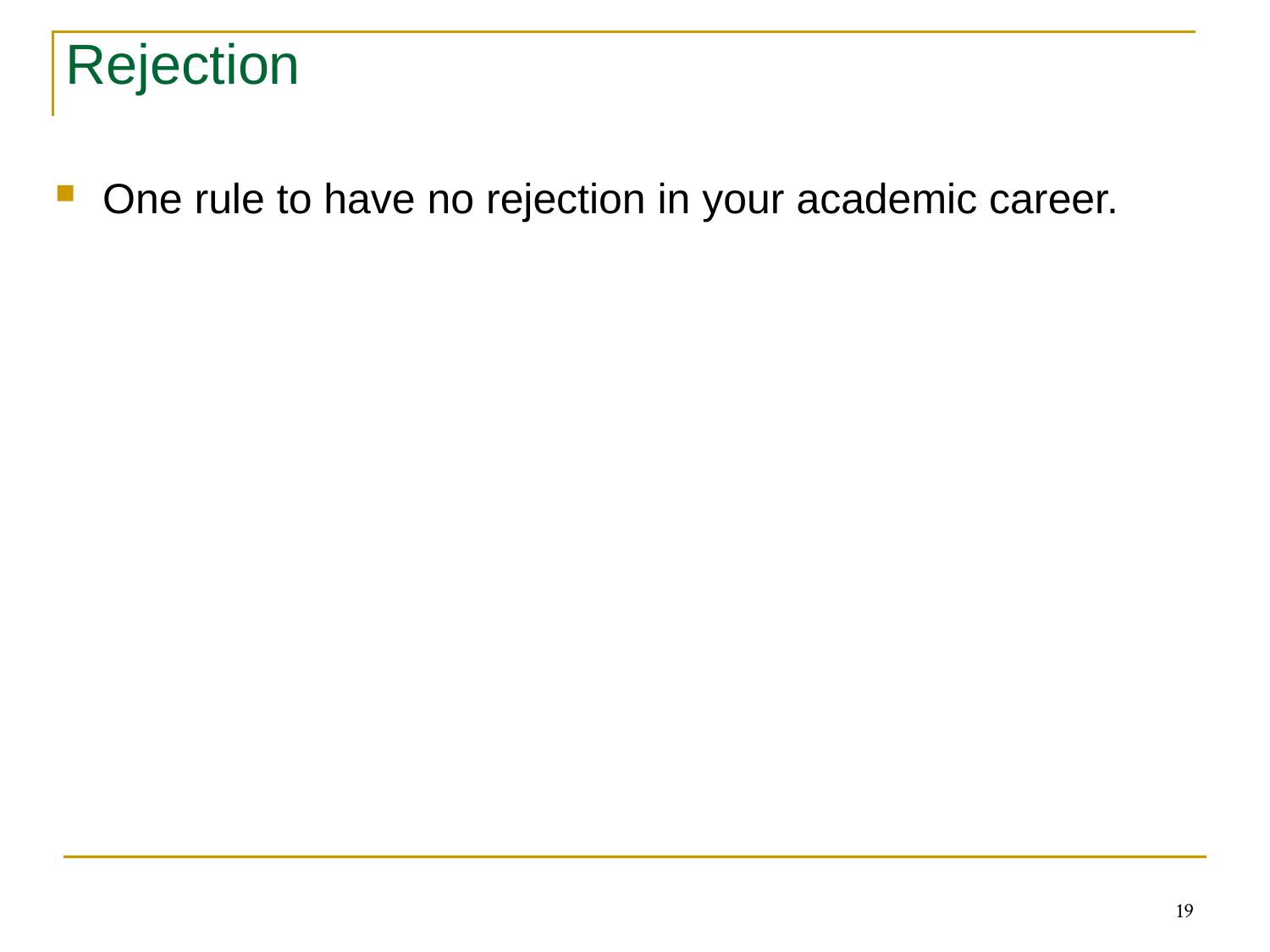

Rejection

One rule to have no rejection in your academic career.
19